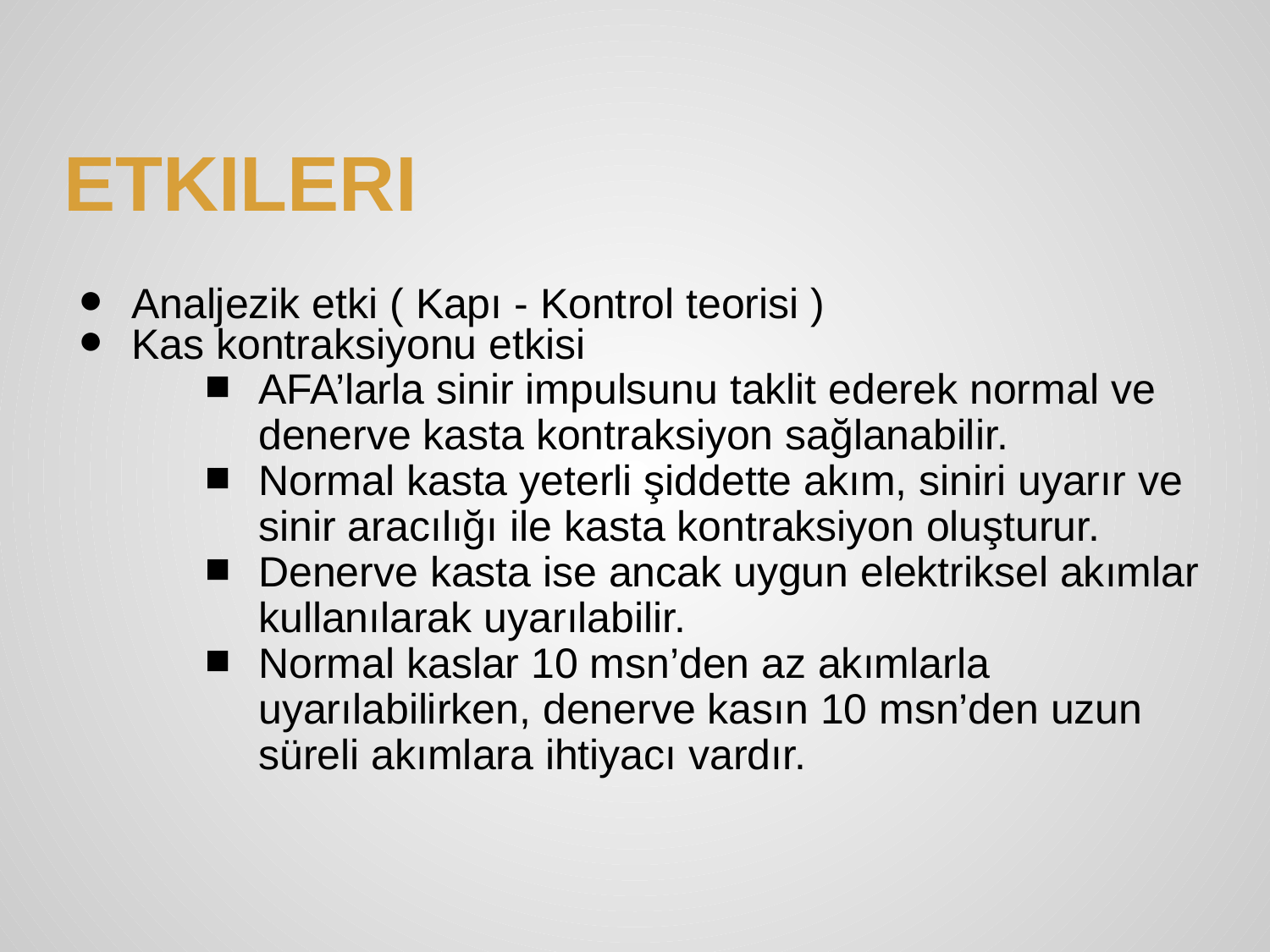

# Etkileri
Analjezik etki ( Kapı - Kontrol teorisi )
Kas kontraksiyonu etkisi
AFA’larla sinir impulsunu taklit ederek normal ve denerve kasta kontraksiyon sağlanabilir.
Normal kasta yeterli şiddette akım, siniri uyarır ve sinir aracılığı ile kasta kontraksiyon oluşturur.
Denerve kasta ise ancak uygun elektriksel akımlar kullanılarak uyarılabilir.
Normal kaslar 10 msn’den az akımlarla uyarılabilirken, denerve kasın 10 msn’den uzun süreli akımlara ihtiyacı vardır.